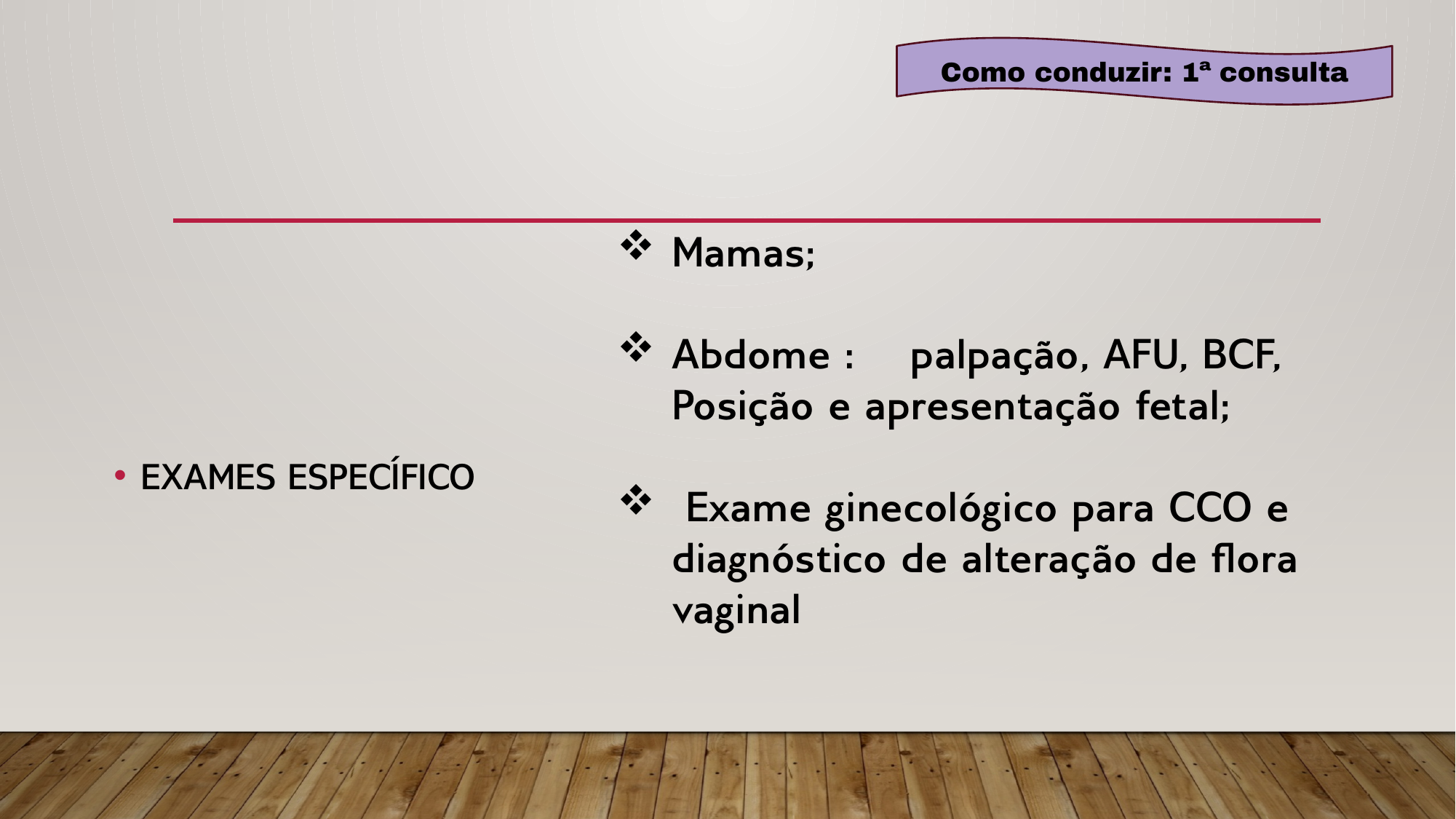

Como conduzir: 1ª consulta

EXAMES ESPECÍFICO
Mamas;

Abdome :    palpação, AFU, BCF,  Posição e apresentação fetal;

 Exame ginecológico para CCO e diagnóstico de alteração de flora vaginal